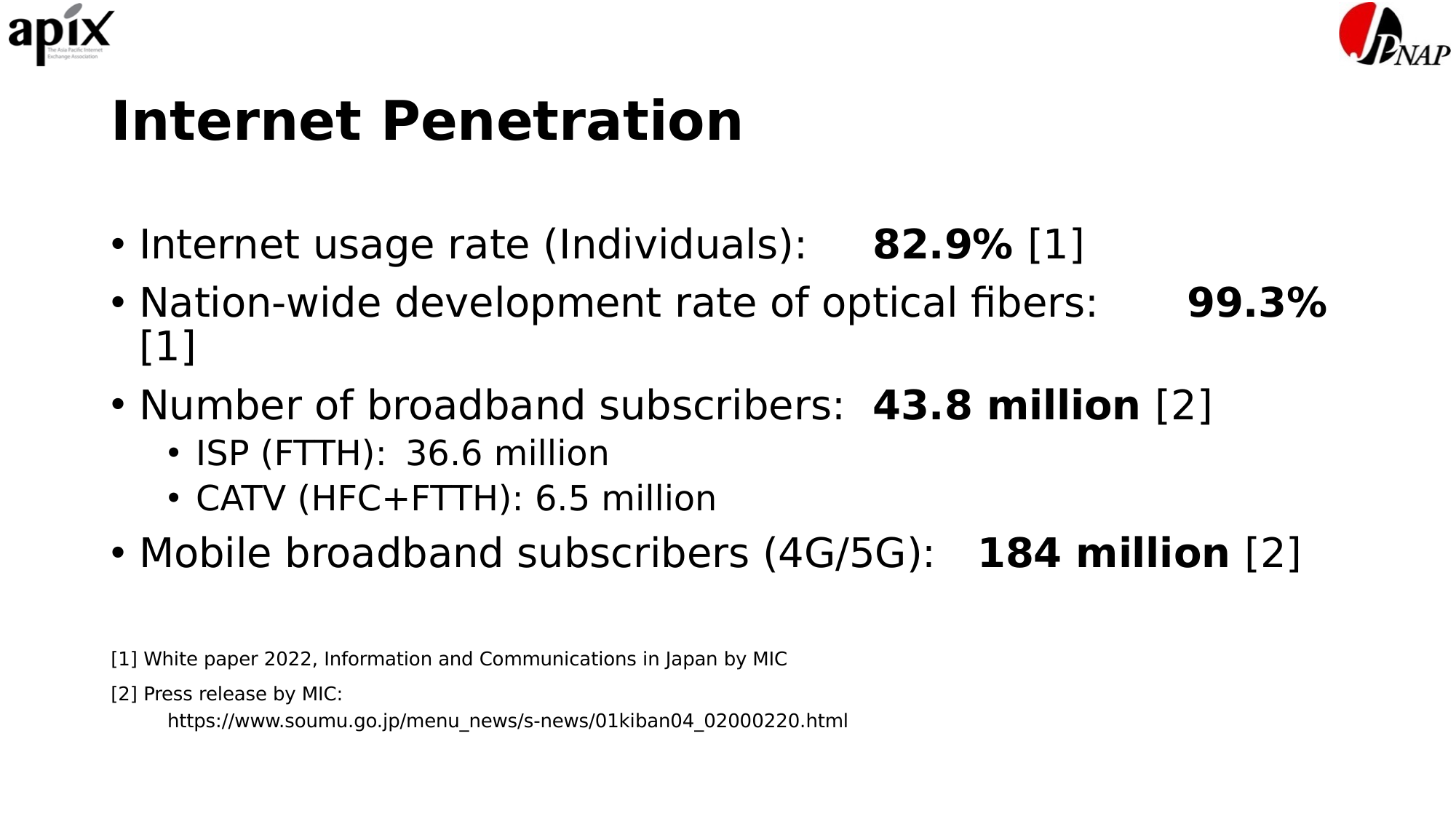

# Internet Penetration
Internet usage rate (Individuals):		82.9% [1]
Nation-wide development rate of optical fibers:	99.3% [1]
Number of broadband subscribers:		43.8 million [2]
ISP (FTTH):	36.6 million
CATV (HFC+FTTH): 6.5 million
Mobile broadband subscribers (4G/5G):	184 million [2]

[1] White paper 2022, Information and Communications in Japan by MIC
[2] Press release by MIC:
https://www.soumu.go.jp/menu_news/s-news/01kiban04_02000220.html